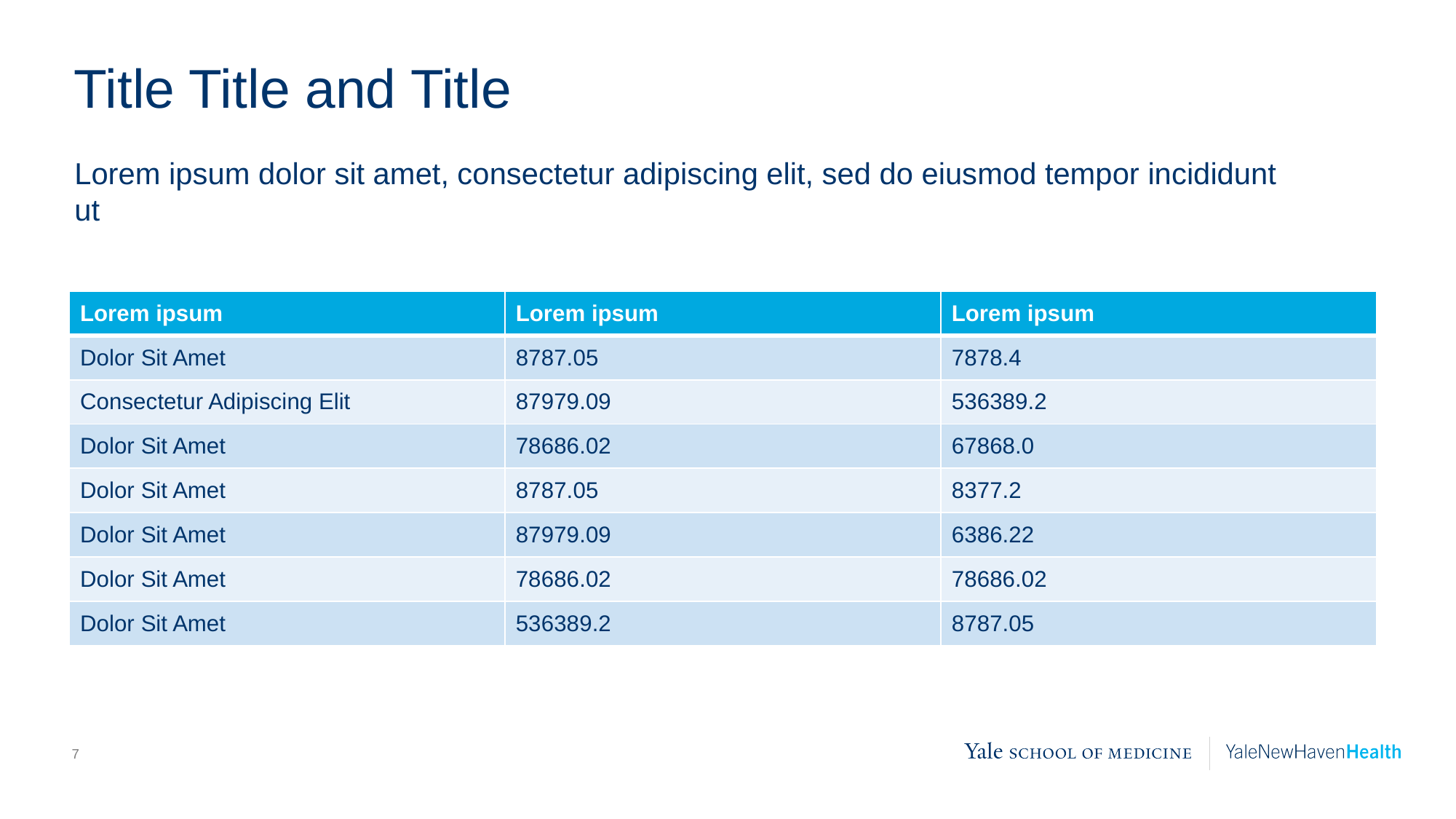

# Title Title and Title
Lorem ipsum dolor sit amet, consectetur adipiscing elit, sed do eiusmod tempor incididunt ut

| Lorem ipsum | Lorem ipsum | Lorem ipsum |
| --- | --- | --- |
| Dolor Sit Amet | 8787.05 | 7878.4 |
| Consectetur Adipiscing Elit | 87979.09 | 536389.2 |
| Dolor Sit Amet | 78686.02 | 67868.0 |
| Dolor Sit Amet | 8787.05 | 8377.2 |
| Dolor Sit Amet | 87979.09 | 6386.22 |
| Dolor Sit Amet | 78686.02 | 78686.02 |
| Dolor Sit Amet | 536389.2 | 8787.05 |
7